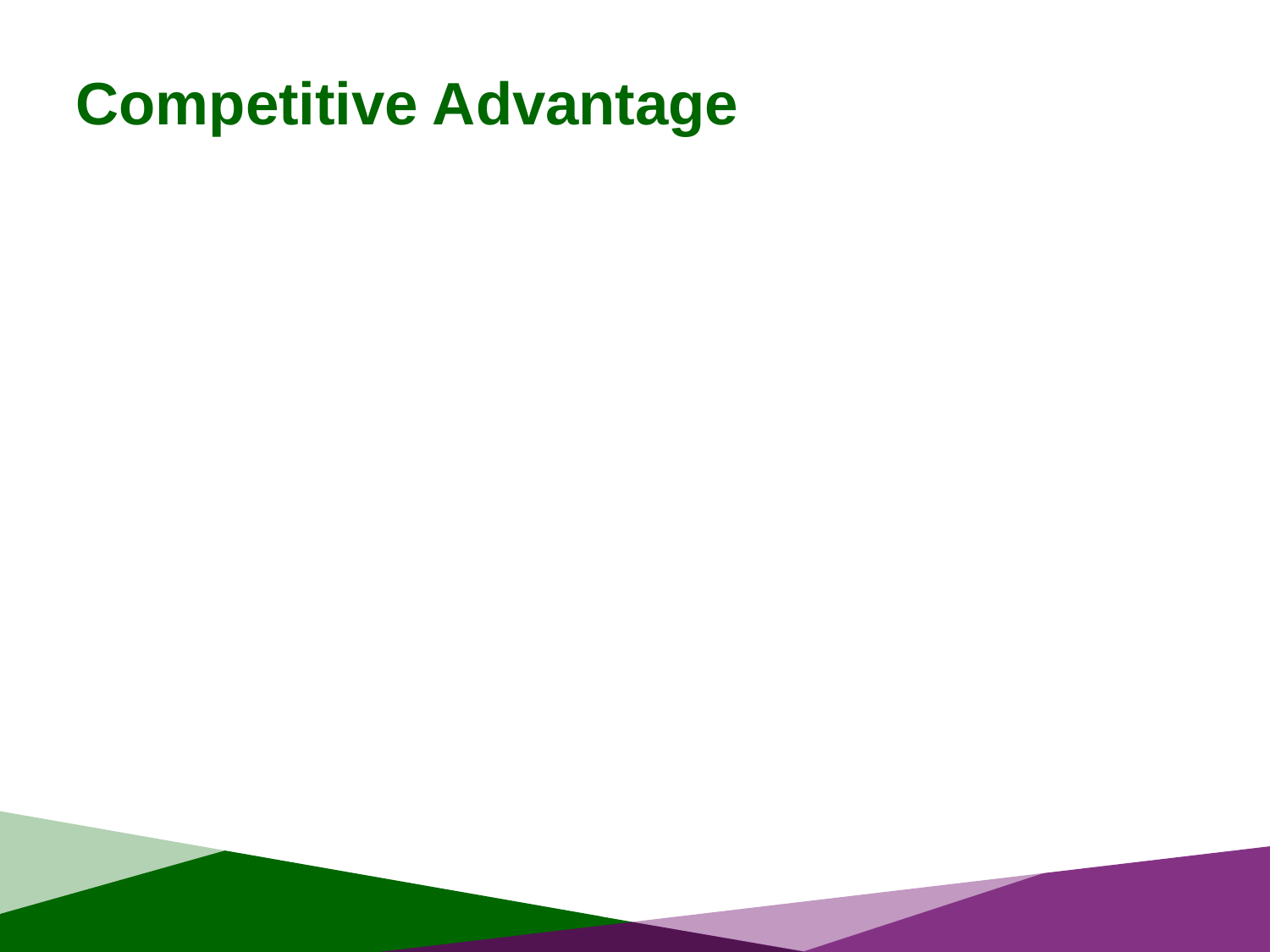

# Competitive Advantage
Distinctive factors that give a firm a favorable position in relation to its competitors.
Sustainable competitive advantage is a competitive advantage that can be maintained over a period of time – hopefully, measured in years.